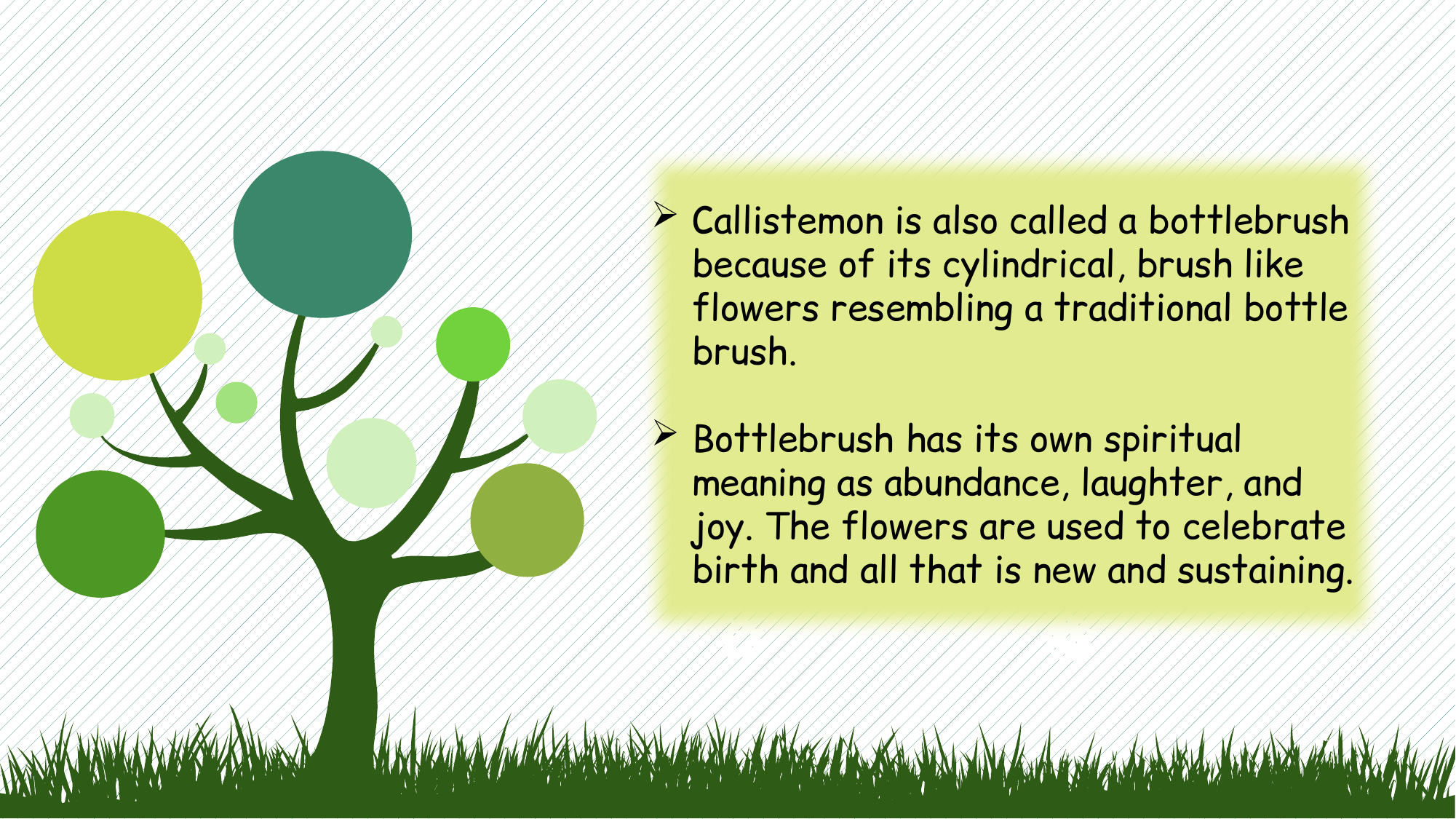

Callistemon is also called a bottlebrush because of its cylindrical, brush like flowers resembling a traditional bottle brush.

Bottlebrush has its own spiritual meaning as abundance, laughter, and joy. The flowers are used to celebrate birth and all that is new and sustaining.